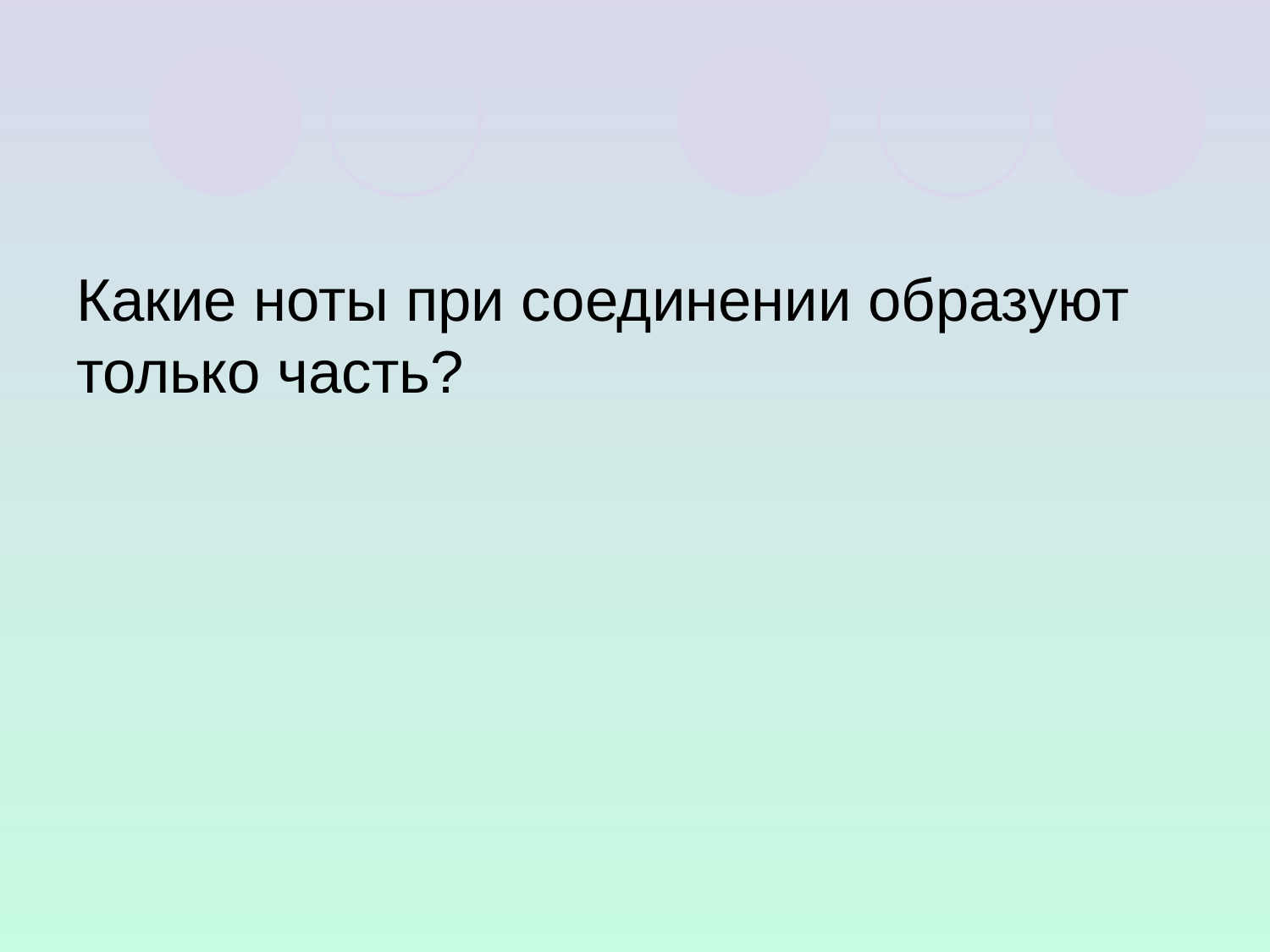

# Какие ноты при соединении образуют только часть?